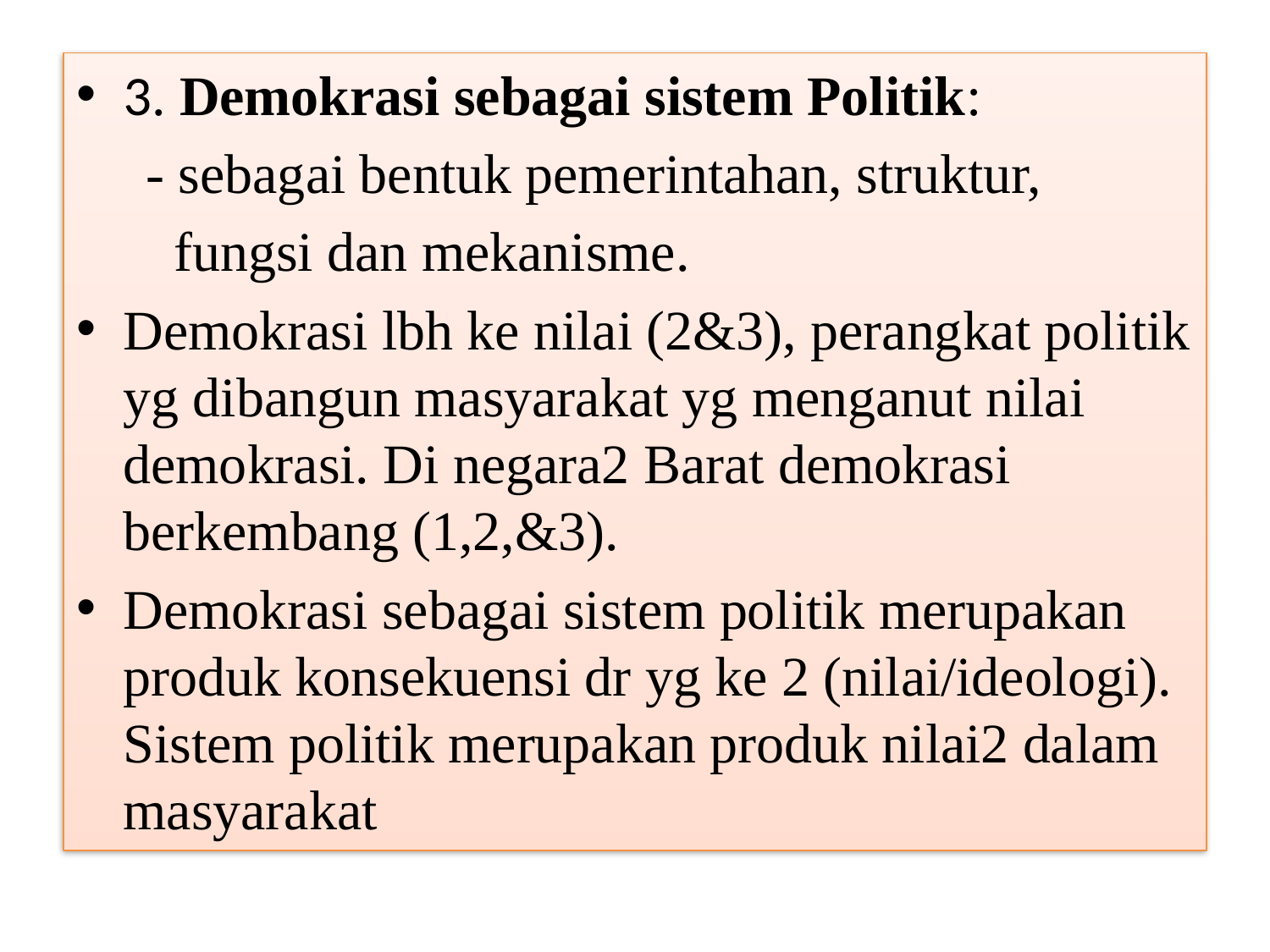

3. Demokrasi sebagai sistem Politik:
     - sebagai bentuk pemerintahan, struktur,
       fungsi dan mekanisme.
Demokrasi lbh ke nilai (2&3), perangkat politik yg dibangun masyarakat yg menganut nilai demokrasi. Di negara2 Barat demokrasi berkembang (1,2,&3).
Demokrasi sebagai sistem politik merupakan produk konsekuensi dr yg ke 2 (nilai/ideologi). Sistem politik merupakan produk nilai2 dalam masyarakat